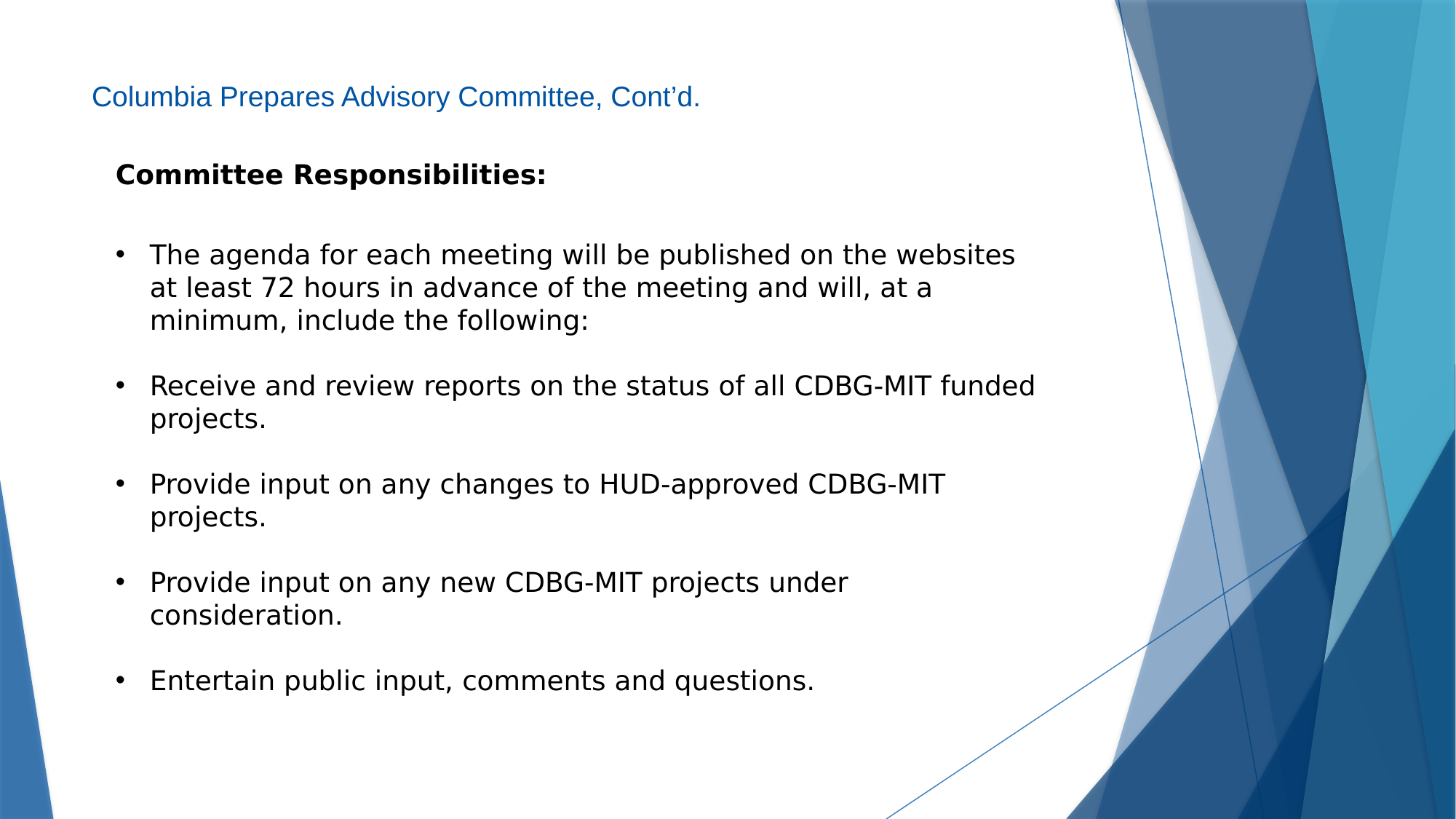

# Columbia Prepares Advisory Committee, Cont’d.
Committee Responsibilities:

The agenda for each meeting will be published on the websites at least 72 hours in advance of the meeting and will, at a minimum, include the following:

Receive and review reports on the status of all CDBG-MIT funded projects.

Provide input on any changes to HUD-approved CDBG-MIT projects.

Provide input on any new CDBG-MIT projects under consideration.

Entertain public input, comments and questions.